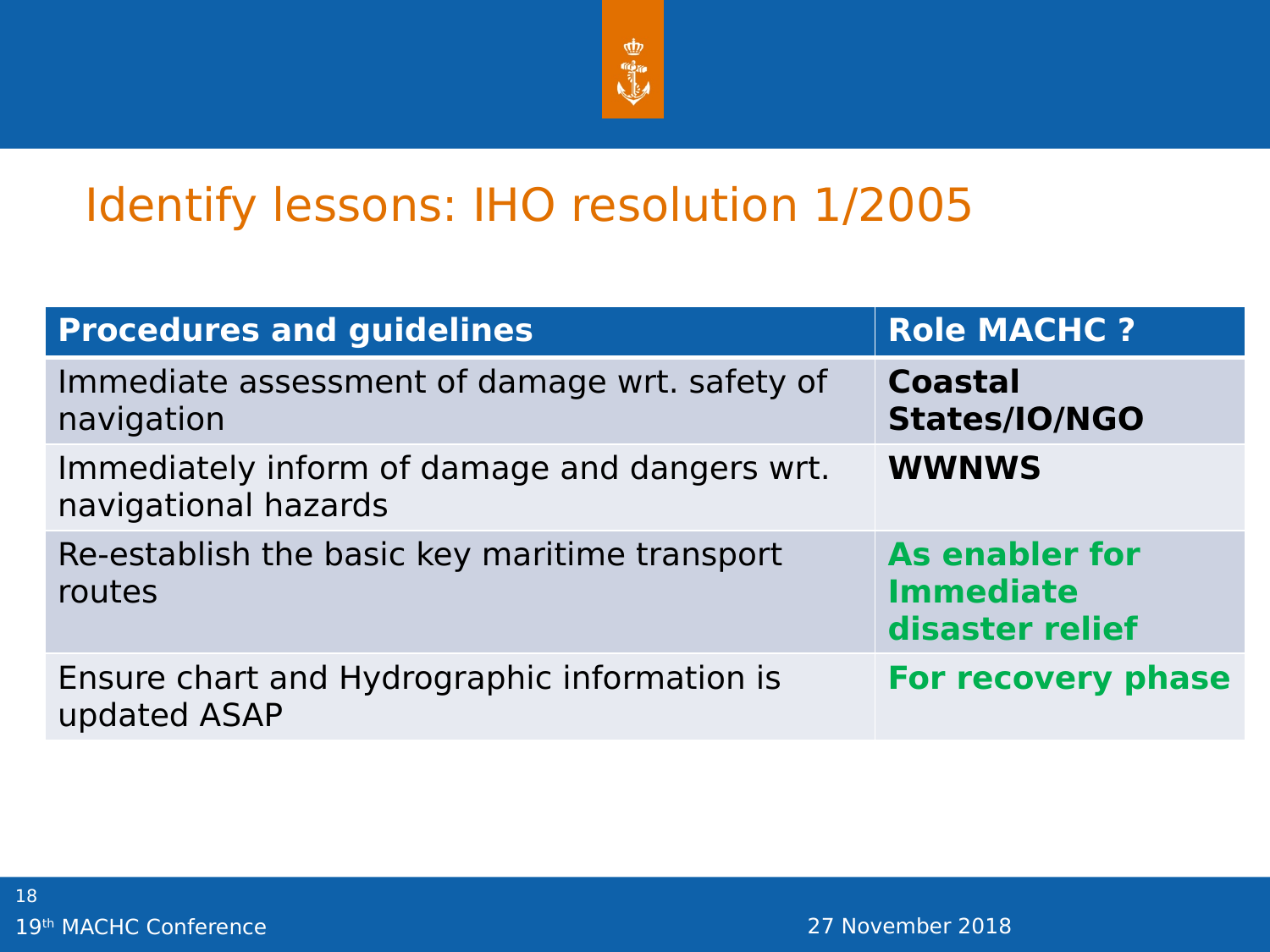

# Identify lessons: IHO resolution 1/2005

| Procedures and guidelines | Role MACHC ? |
| --- | --- |
| Immediate assessment of damage wrt. safety of navigation | Coastal States/IO/NGO |
| Immediately inform of damage and dangers wrt. navigational hazards | WWNWS |
| Re-establish the basic key maritime transport routes | As enabler for Immediate disaster relief |
| Ensure chart and Hydrographic information is updated ASAP | For recovery phase |